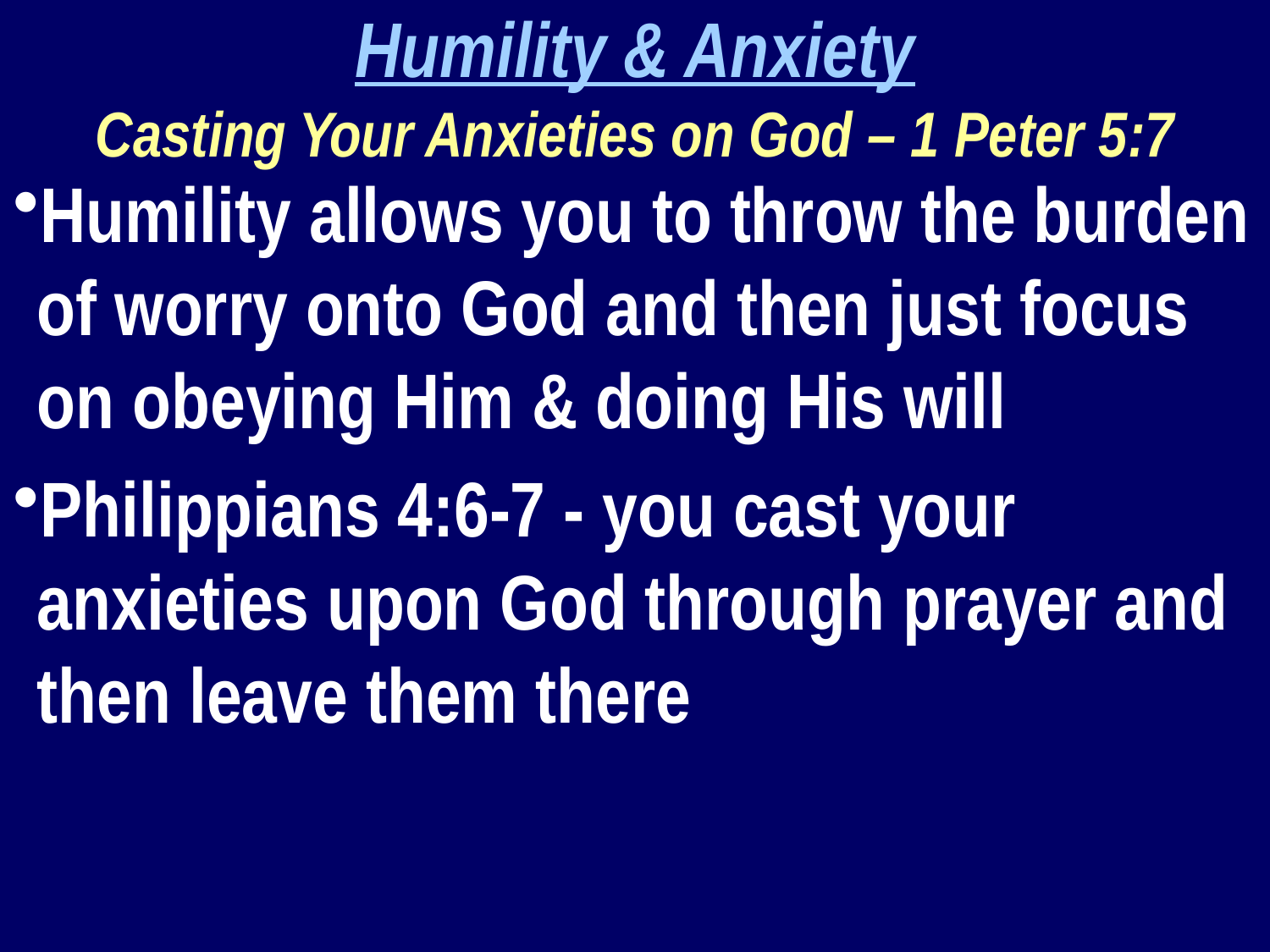

Humility & Anxiety
Casting Your Anxieties on God – 1 Peter 5:7
Humility allows you to throw the burden of worry onto God and then just focus on obeying Him & doing His will
Philippians 4:6-7 - you cast your anxieties upon God through prayer and then leave them there